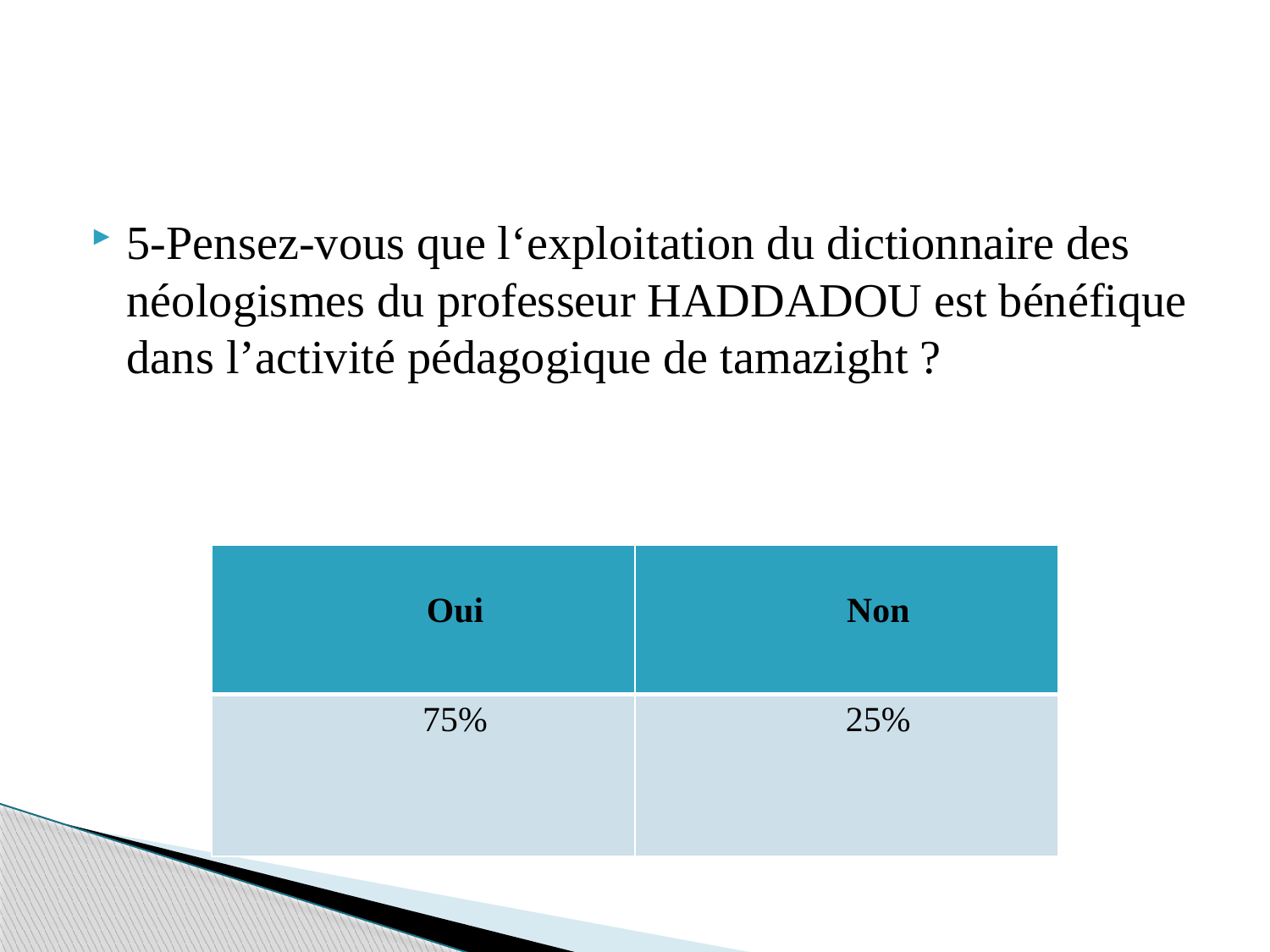

#
5-Pensez-vous que l‘exploitation du dictionnaire des néologismes du professeur HADDADOU est bénéfique dans l’activité pédagogique de tamazight ?

| Oui | Non |
| --- | --- |
| 75% | 25% |